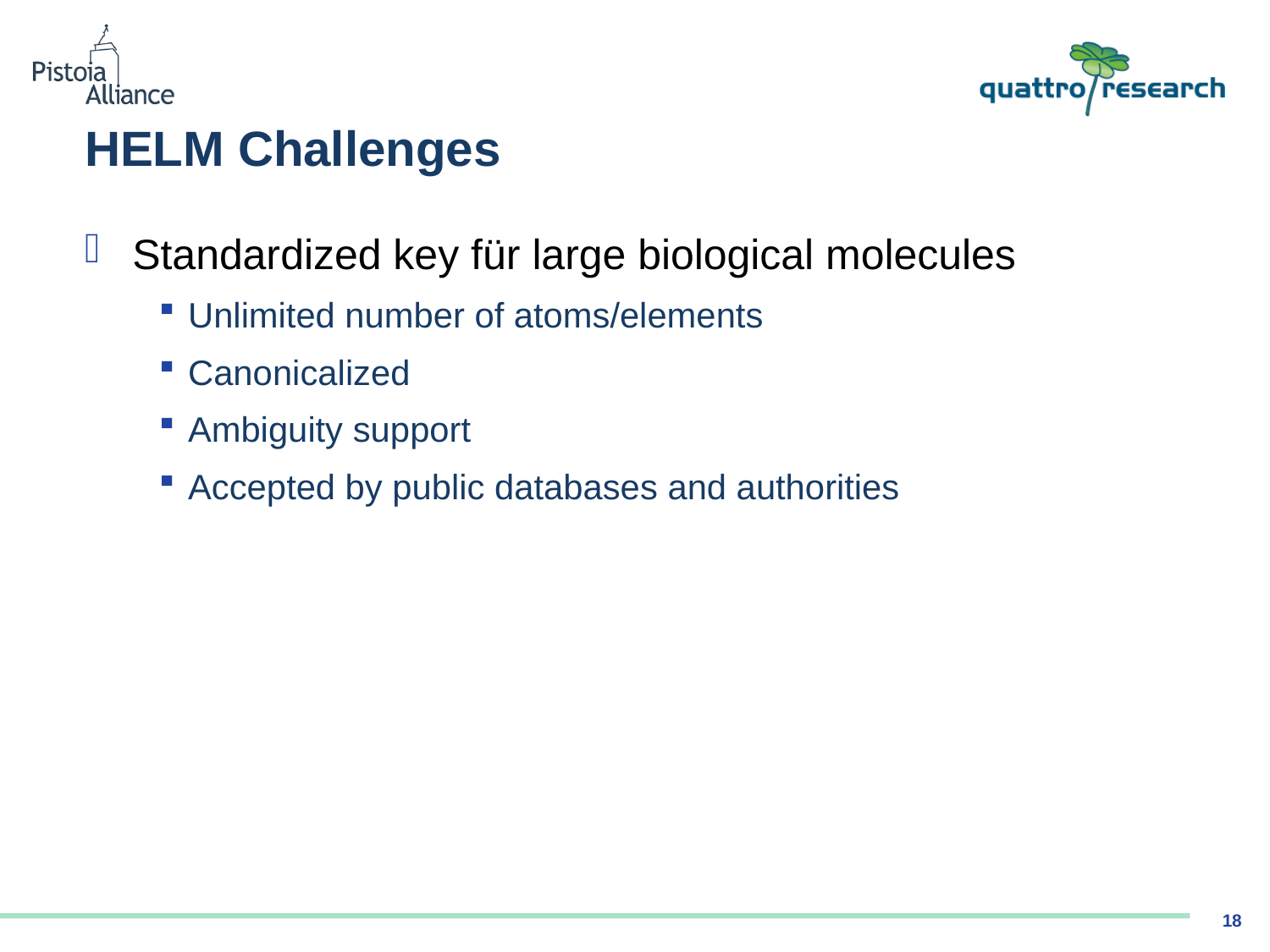

# HELM Challenges
Standardized key für large biological molecules
Unlimited number of atoms/elements
Canonicalized
Ambiguity support
Accepted by public databases and authorities
18